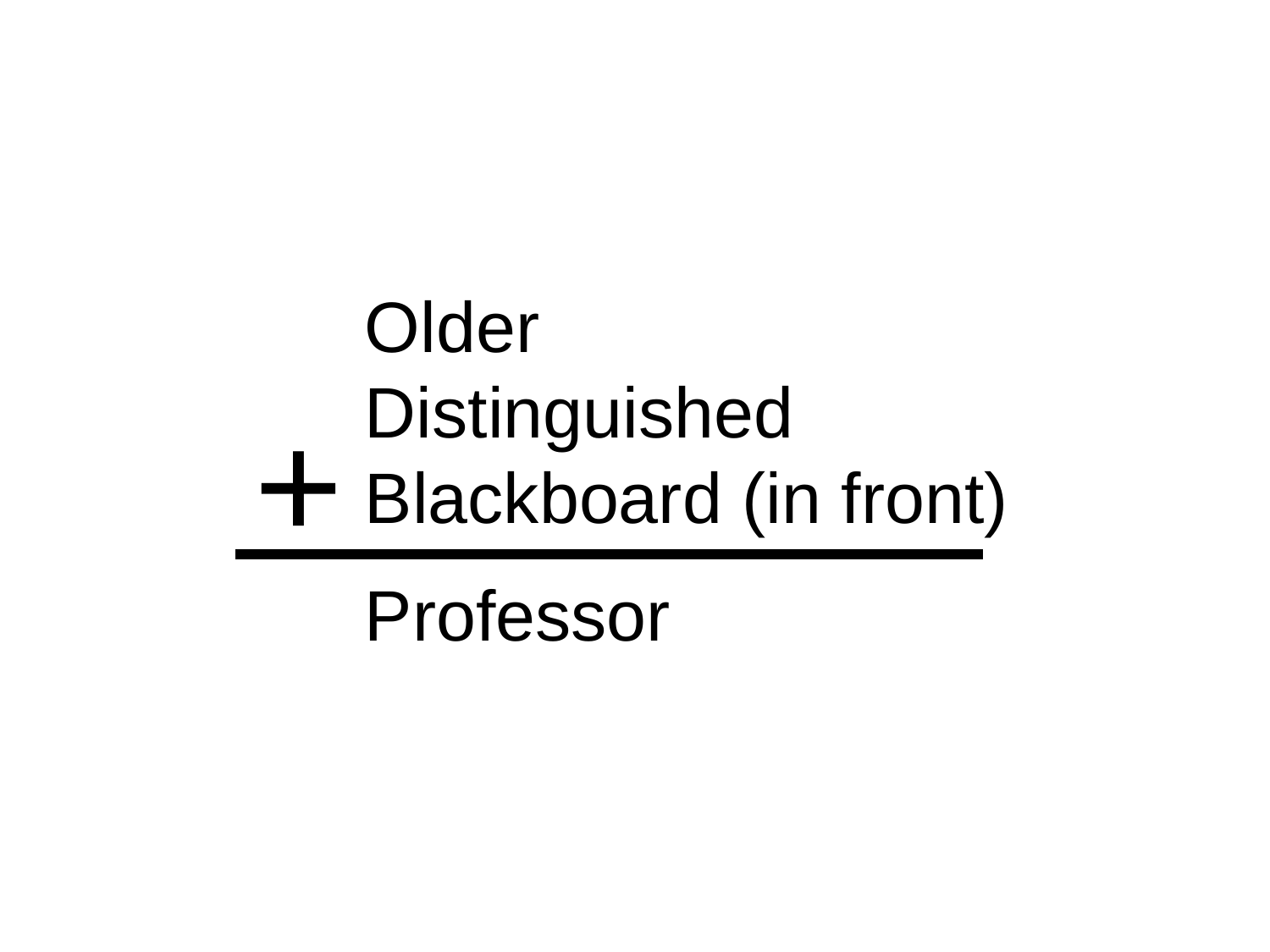

Older
Distinguished
Blackboard (in front)

Professor
+